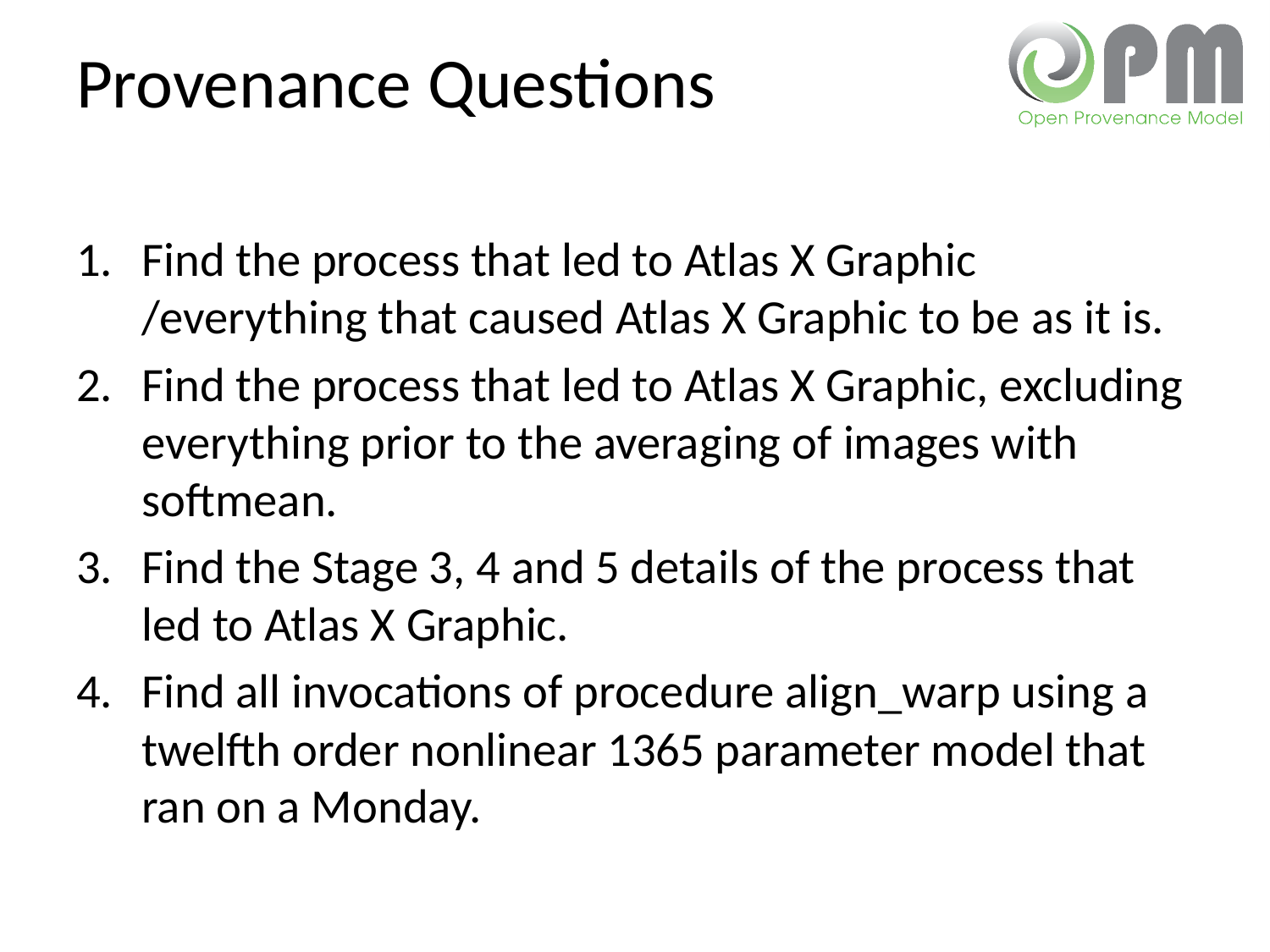

# Provenance Questions
Find the process that led to Atlas X Graphic /everything that caused Atlas X Graphic to be as it is.
Find the process that led to Atlas X Graphic, excluding everything prior to the averaging of images with softmean.
Find the Stage 3, 4 and 5 details of the process that led to Atlas X Graphic.
Find all invocations of procedure align_warp using a twelfth order nonlinear 1365 parameter model that ran on a Monday.